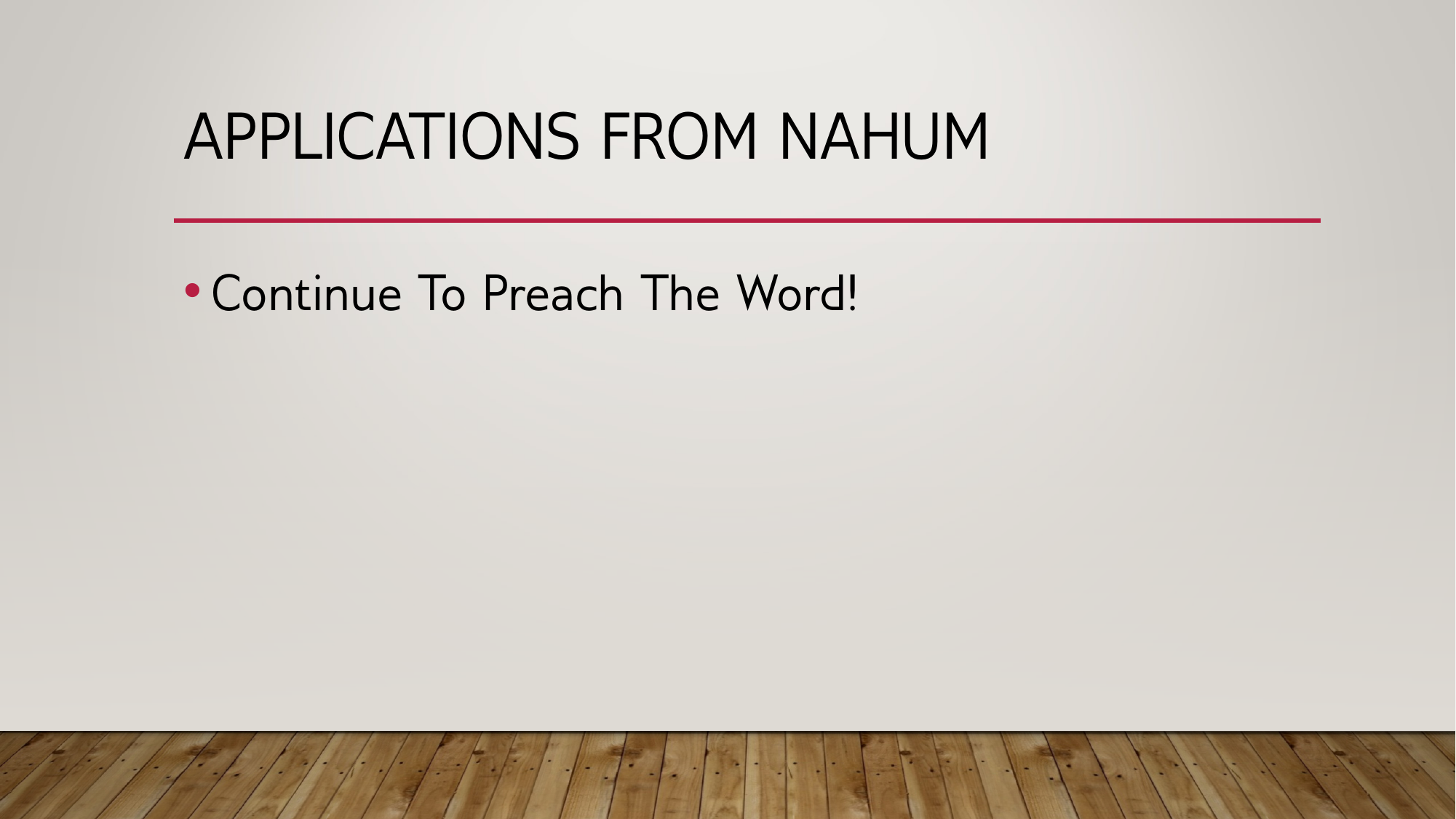

# applications from Nahum
Continue To Preach The Word!